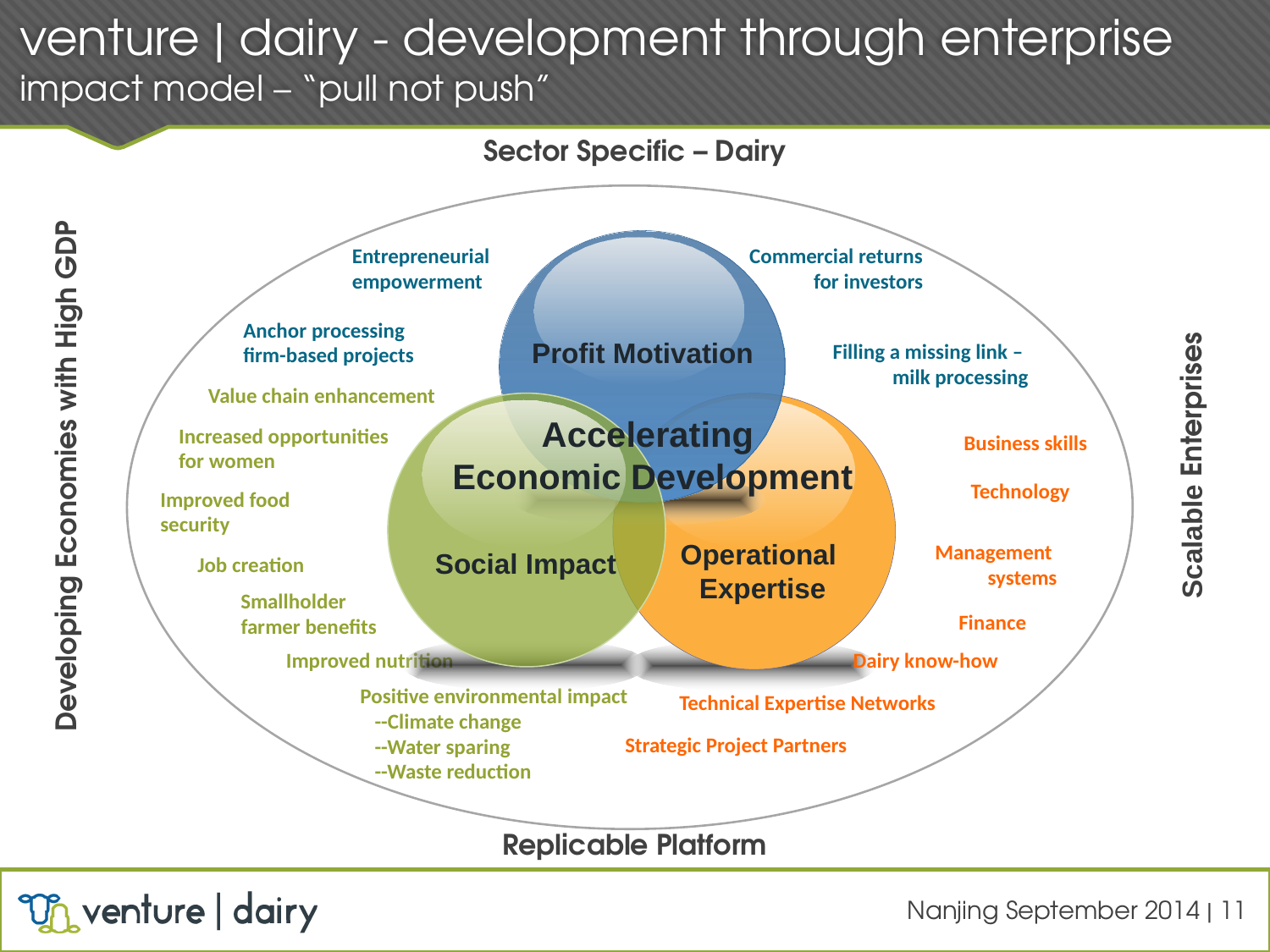

# venture | dairy - development through enterprise impact model – “pull not push”
Sector Specific – Dairy

Profit Motivation
Entrepreneurial
empowerment
Commercial returns
for investors
Scalable Enterprises
Anchor processing
firm-based projects
Filling a missing link –
milk processing
Value chain enhancement

Social Impact

Operational
Expertise
Accelerating
Economic Development
Increased opportunities
for women
Business skills
Developing Economies with High GDP
Technology
Improved food
security
Management
systems
Job creation
Smallholder
farmer benefits
Finance
Dairy know-how
Improved nutrition
Positive environmental impact
   --Climate change
   --Water sparing
   --Waste reduction
Technical Expertise Networks
Strategic Project Partners
Replicable Platform